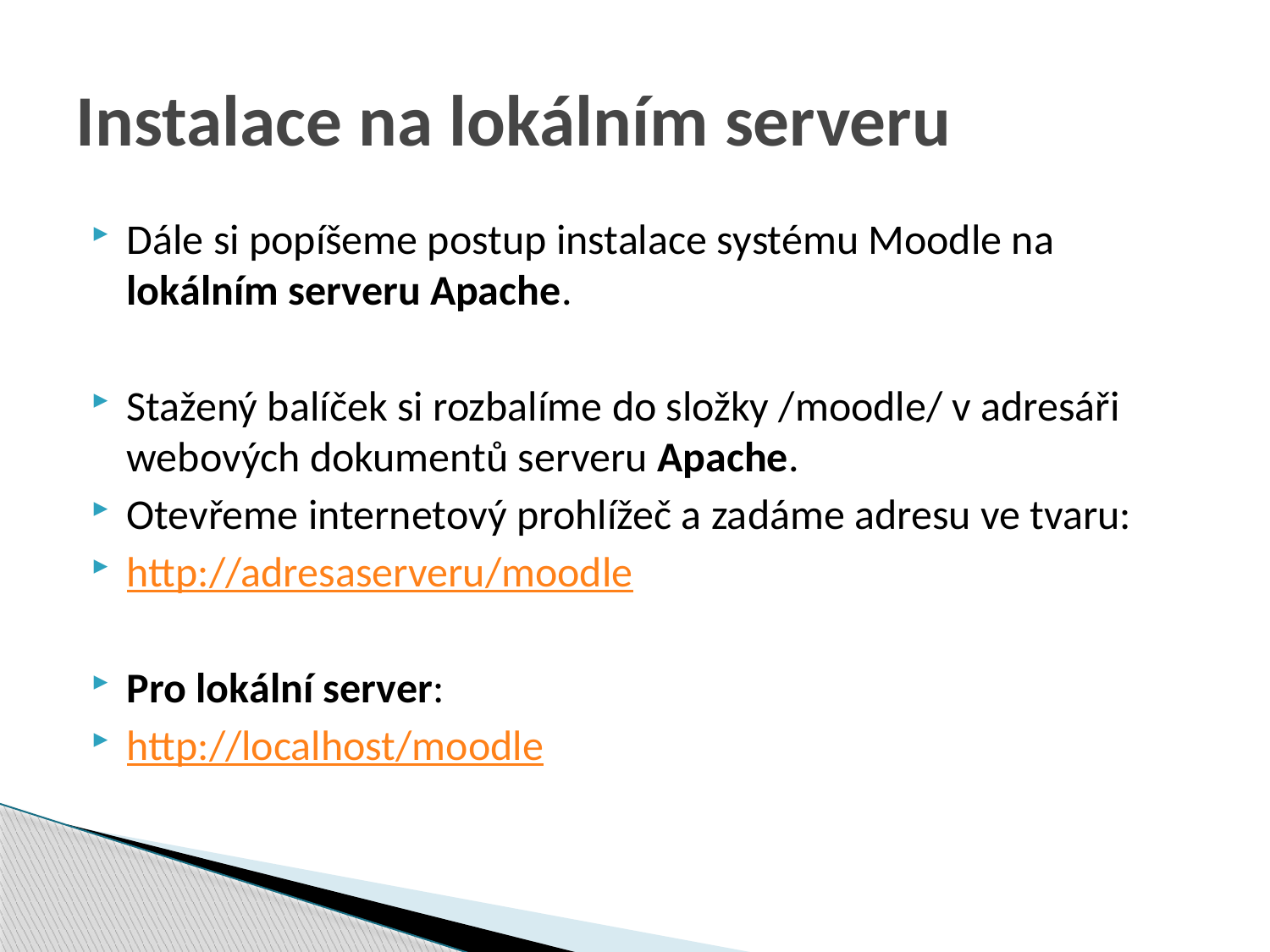

# Instalace na lokálním serveru
Dále si popíšeme postup instalace systému Moodle na lokálním serveru Apache.

Stažený balíček si rozbalíme do složky /moodle/ v adresáři webových dokumentů serveru Apache.
Otevřeme internetový prohlížeč a zadáme adresu ve tvaru:
http://adresaserveru/moodle

Pro lokální server:
http://localhost/moodle